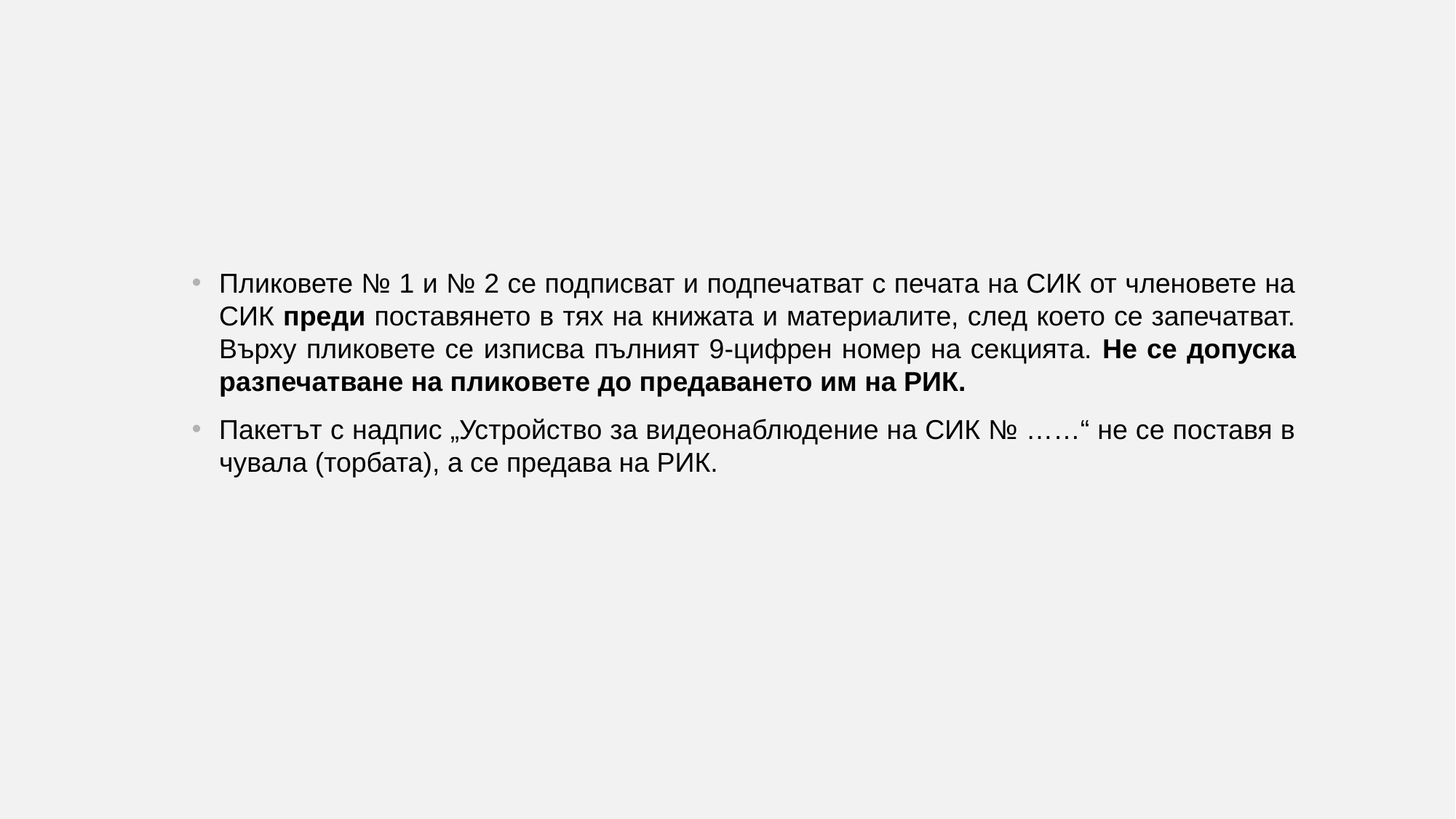

Пликовете № 1 и № 2 се подписват и подпечатват с печата на СИК от членовете на СИК преди поставянето в тях на книжата и материалите, след което се запечатват. Върху пликовете се изписва пълният 9-цифрен номер на секцията. Не се допуска разпечатване на пликовете до предаването им на РИК.
Пакетът с надпис „Устройство за видеонаблюдение на СИК № ……“ не се поставя в чувала (торбата), а се предава на РИК.